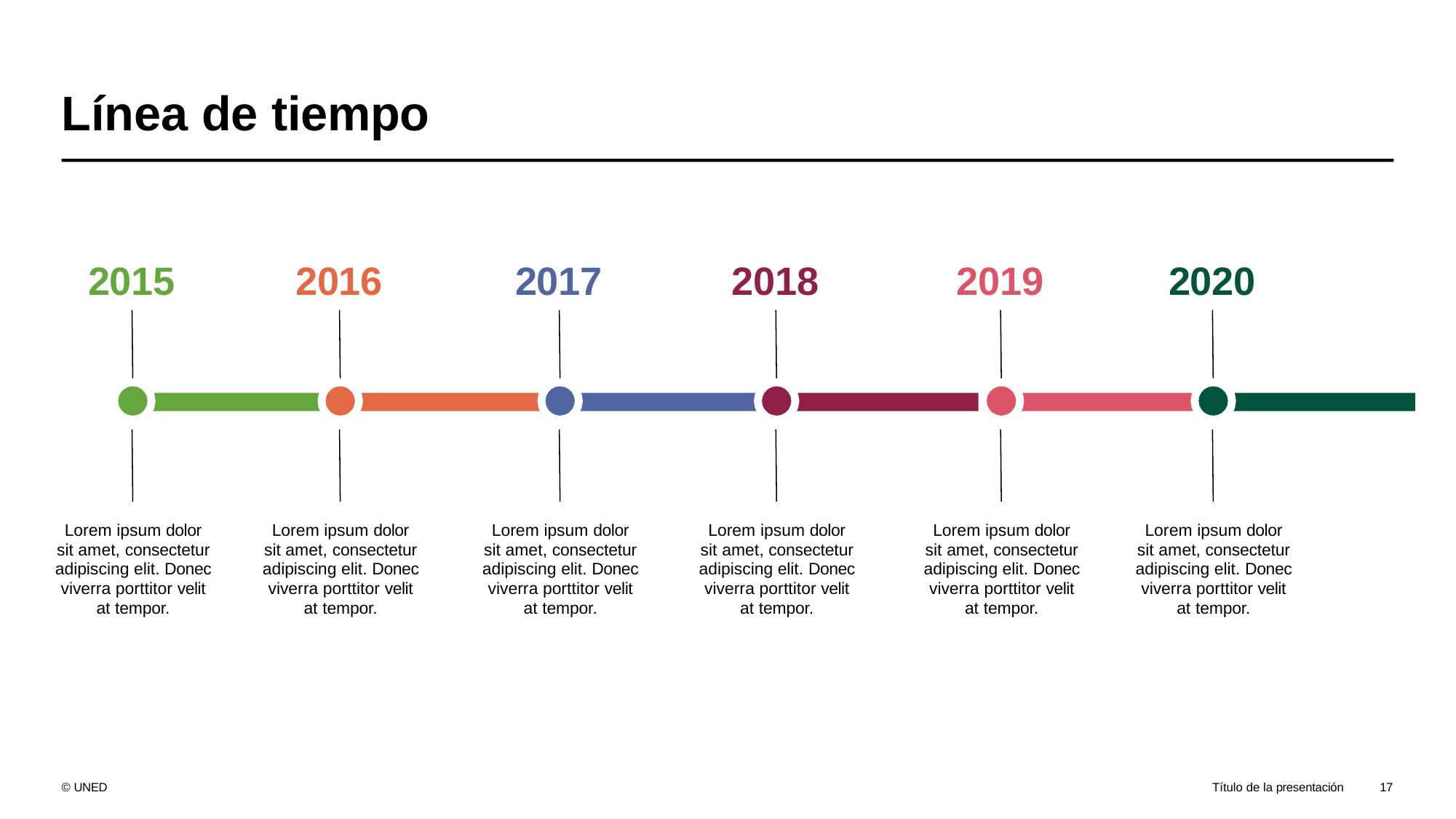

# Línea de tiempo
2015
2016
2017
2018
2019
2020

Lorem ipsum dolor sit amet, consectetur adipiscing elit. Donec viverra porttitor velit at tempor.
Lorem ipsum dolor sit amet, consectetur adipiscing elit. Donec viverra porttitor velit at tempor.
Lorem ipsum dolor sit amet, consectetur adipiscing elit. Donec viverra porttitor velit at tempor.
Lorem ipsum dolor sit amet, consectetur adipiscing elit. Donec viverra porttitor velit at tempor.
Lorem ipsum dolor sit amet, consectetur adipiscing elit. Donec viverra porttitor velit at tempor.
Lorem ipsum dolor sit amet, consectetur adipiscing elit. Donec viverra porttitor velit at tempor.
© UNED
Título de la presentación
17